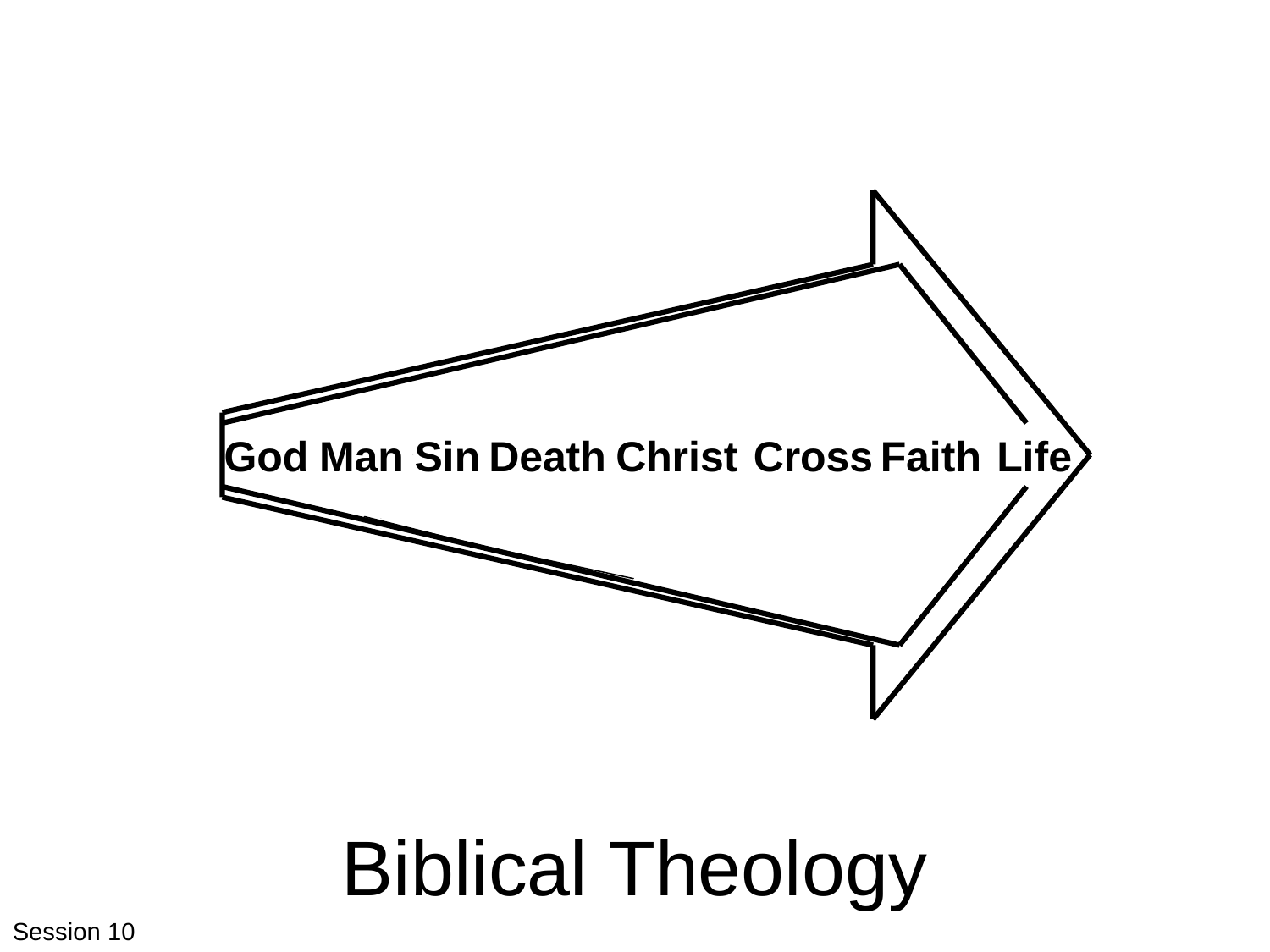

God
Man
Sin
Death
Christ
Cross
Faith
Life
# Biblical Theology
Session 10